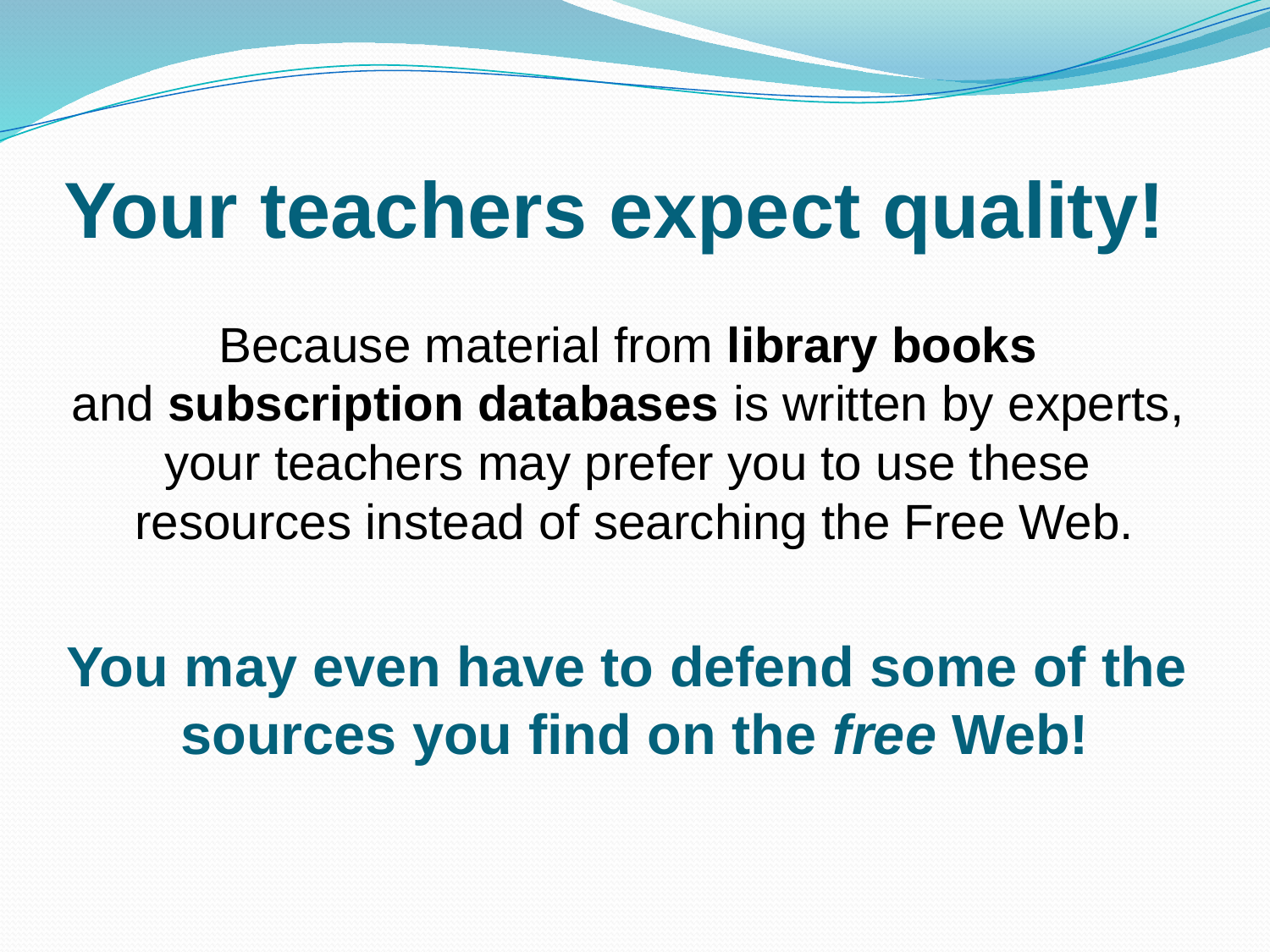

# Your teachers expect quality!
Because material from library books
and subscription databases is written by experts,
your teachers may prefer you to use these
resources instead of searching the Free Web.

You may even have to defend some of the
sources you find on the free Web!